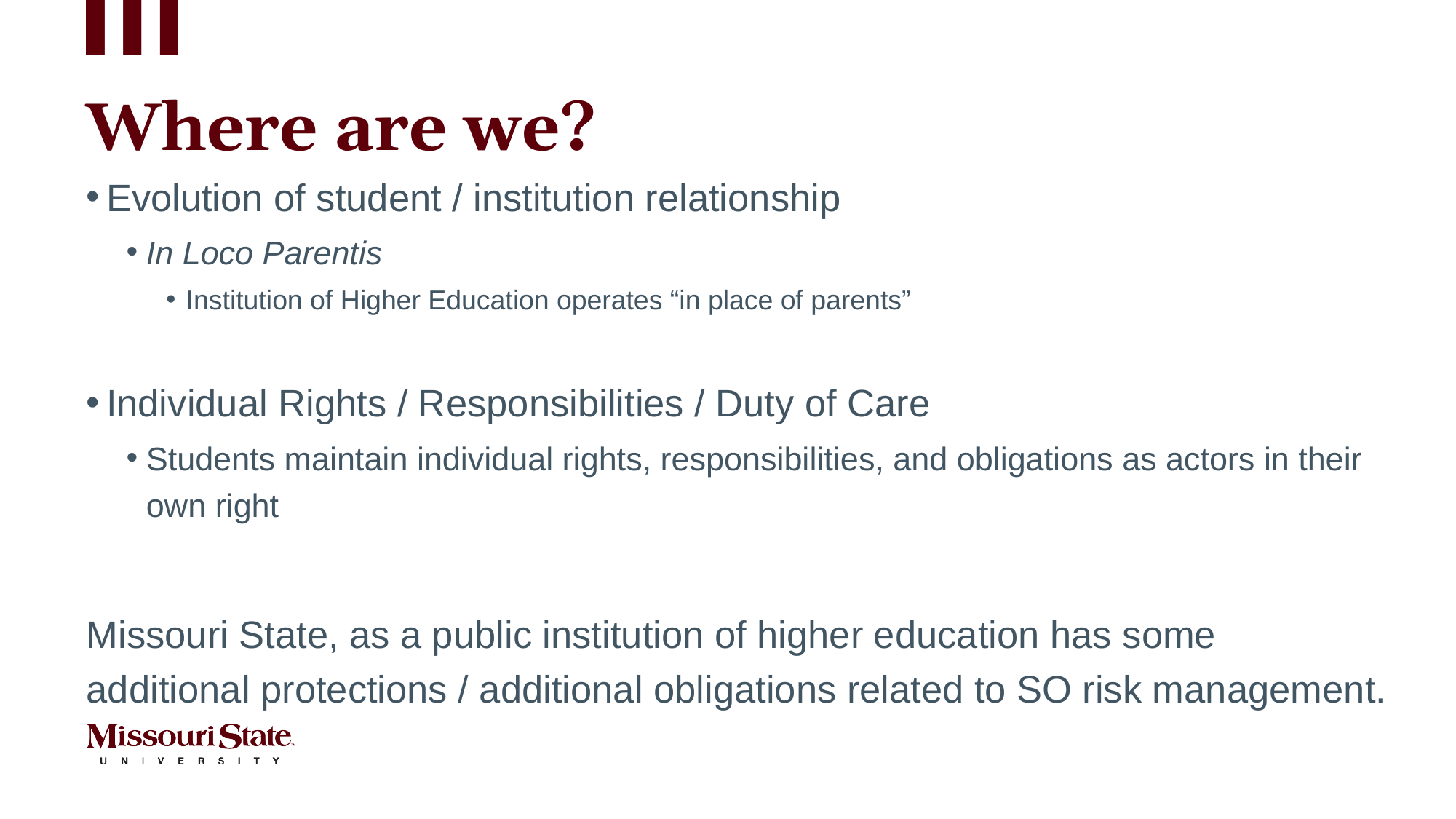

# Where are we?
Evolution of student / institution relationship
In Loco Parentis
Institution of Higher Education operates “in place of parents”

Individual Rights / Responsibilities / Duty of Care
Students maintain individual rights, responsibilities, and obligations as actors in their own right

Missouri State, as a public institution of higher education has some additional protections / additional obligations related to SO risk management.